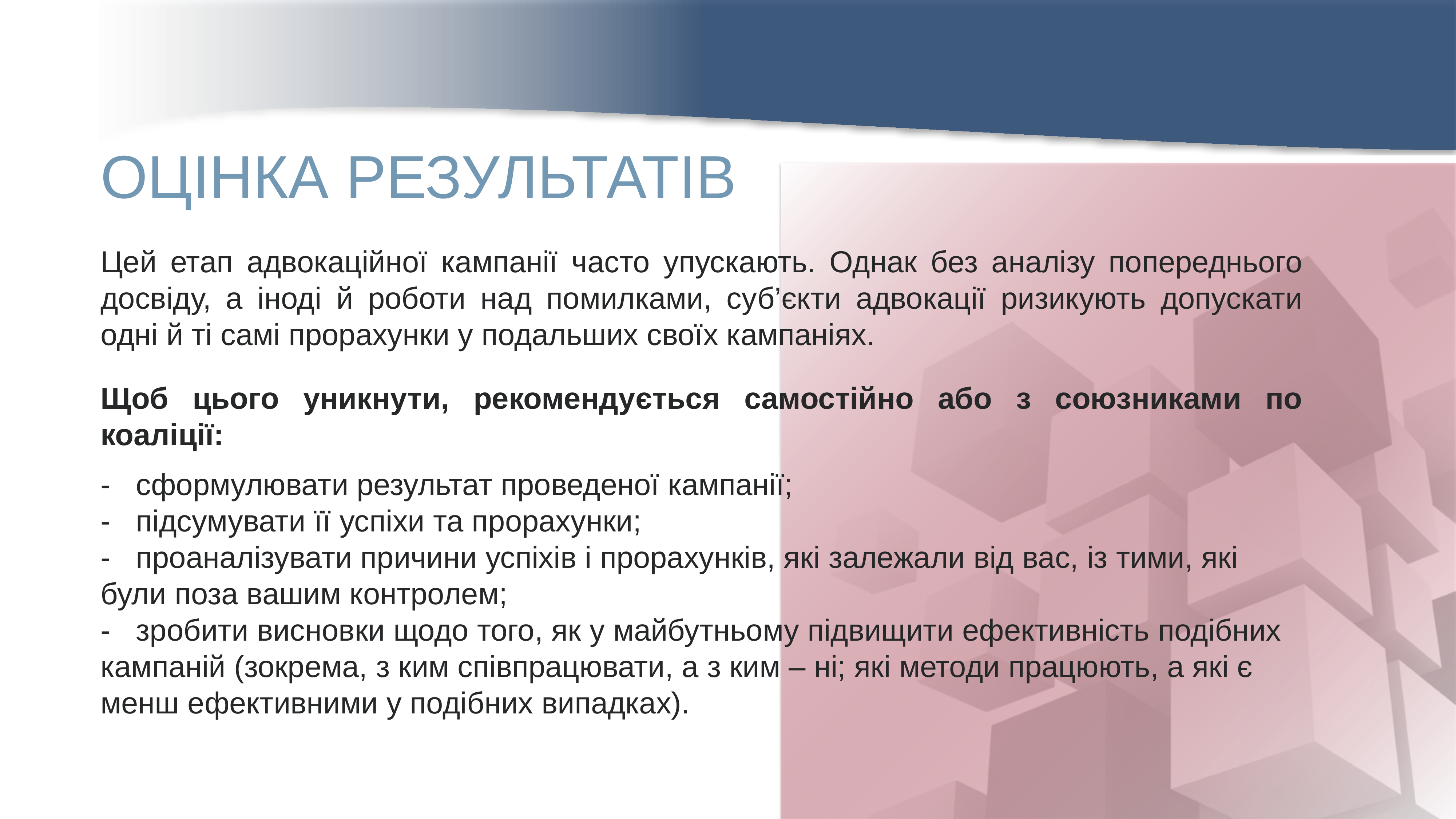

ОЦІНКА РЕЗУЛЬТАТІВ
Цей етап адвокаційної кампанії часто упускають. Однак без аналізу попереднього досвіду, а іноді й роботи над помилками, суб’єкти адвокації ризикують допускати одні й ті самі прорахунки у подальших своїх кампаніях.
Щоб цього уникнути, рекомендується самостійно або з союзниками по коаліції:
-   сформулювати результат проведеної кампанії;
-   підсумувати її успіхи та прорахунки;
-   проаналізувати причини успіхів і прорахунків, які залежали від вас, із тими, які були поза вашим контролем;
-   зробити висновки щодо того, як у майбутньому підвищити ефективність подібних кампаній (зокрема, з ким співпрацювати, а з ким – ні; які методи працюють, а які є менш ефективними у подібних випадках).